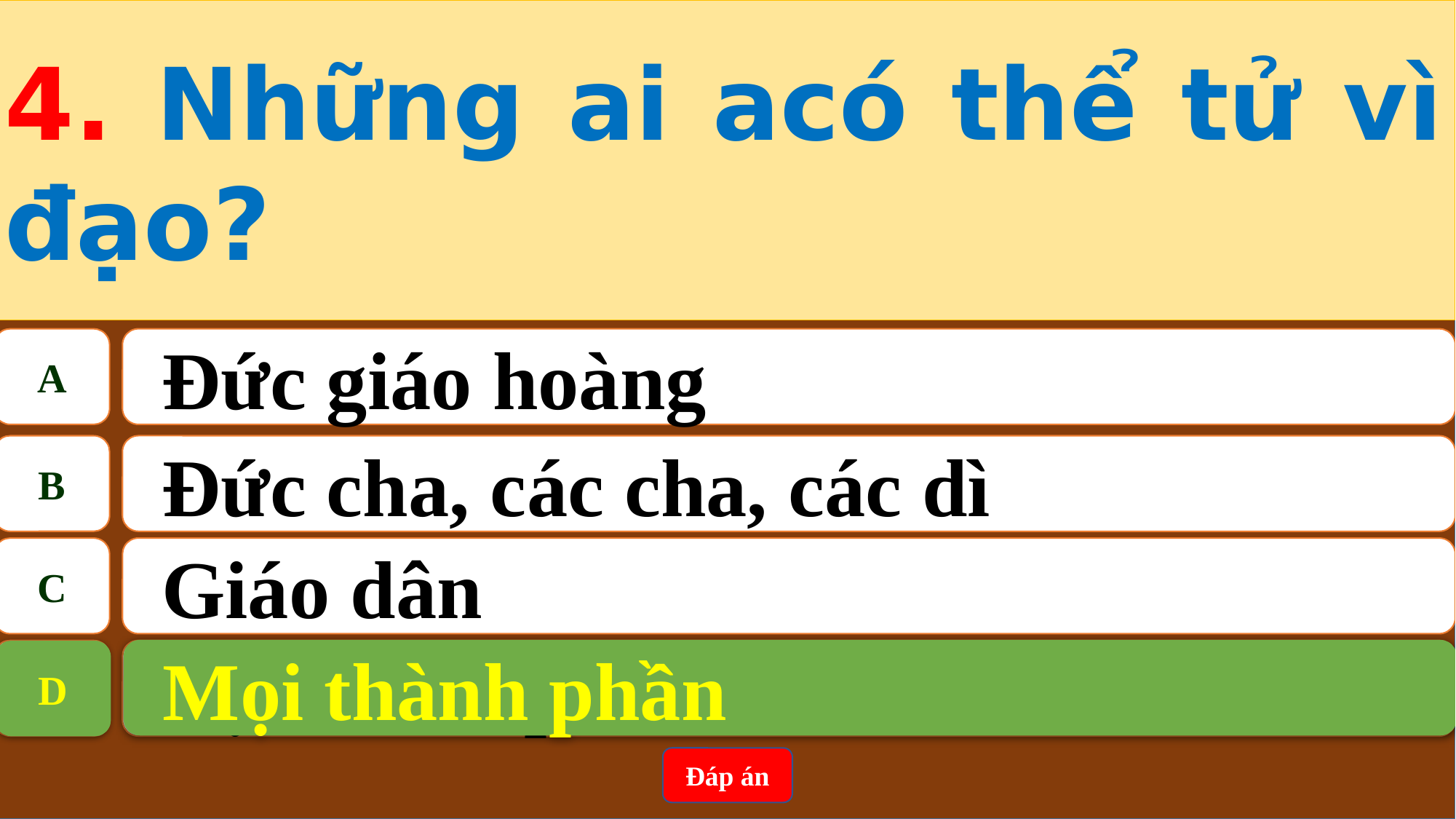

4. Những ai acó thể tử vì đạo?
A
Đức giáo hoàng
B
Đức cha, các cha, các dì
C
Giáo dân
Mọi thành phần
D
D
Mọi thành phần
Đáp án